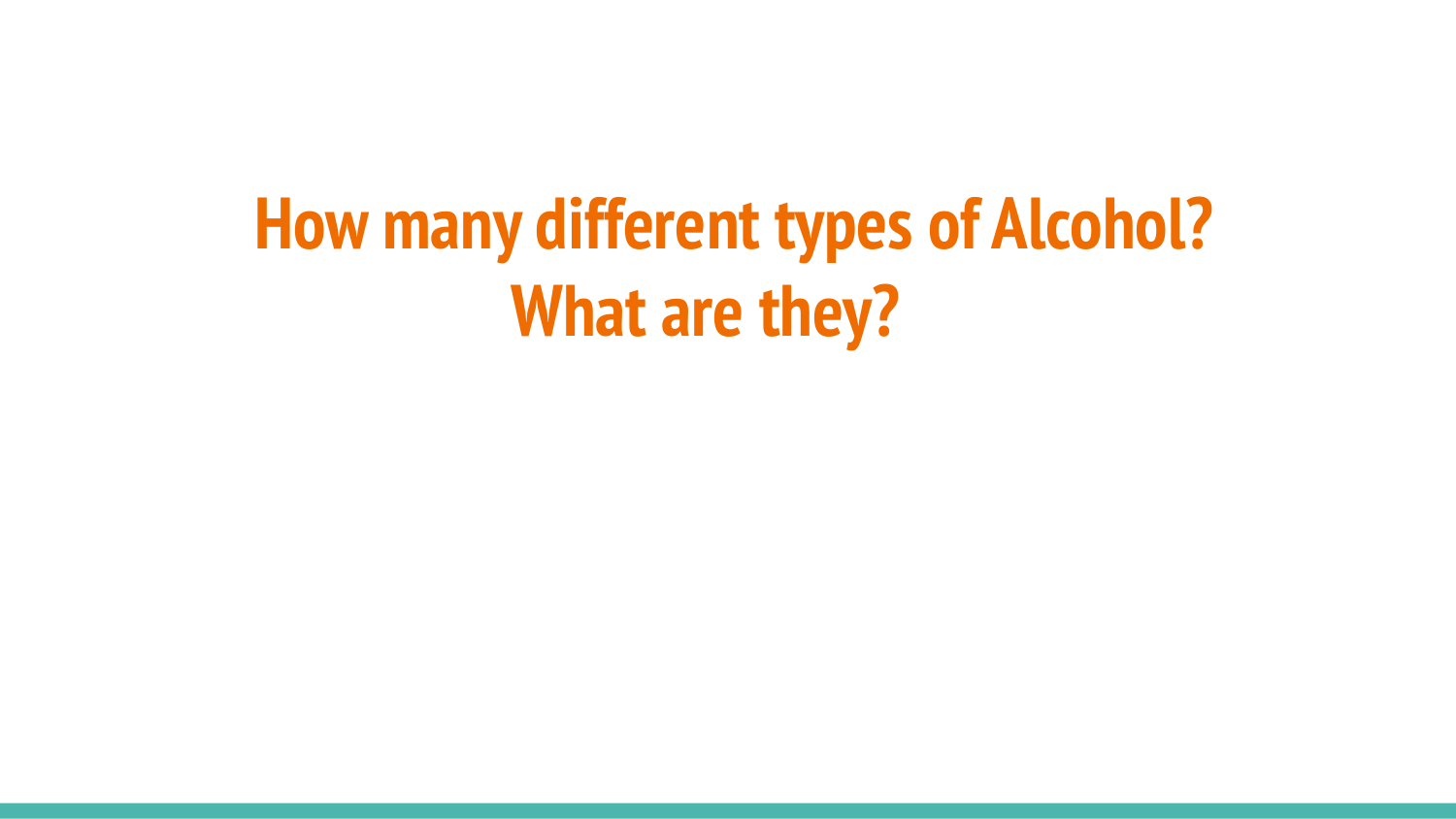

# How many different types of Alcohol?
                 What are they?